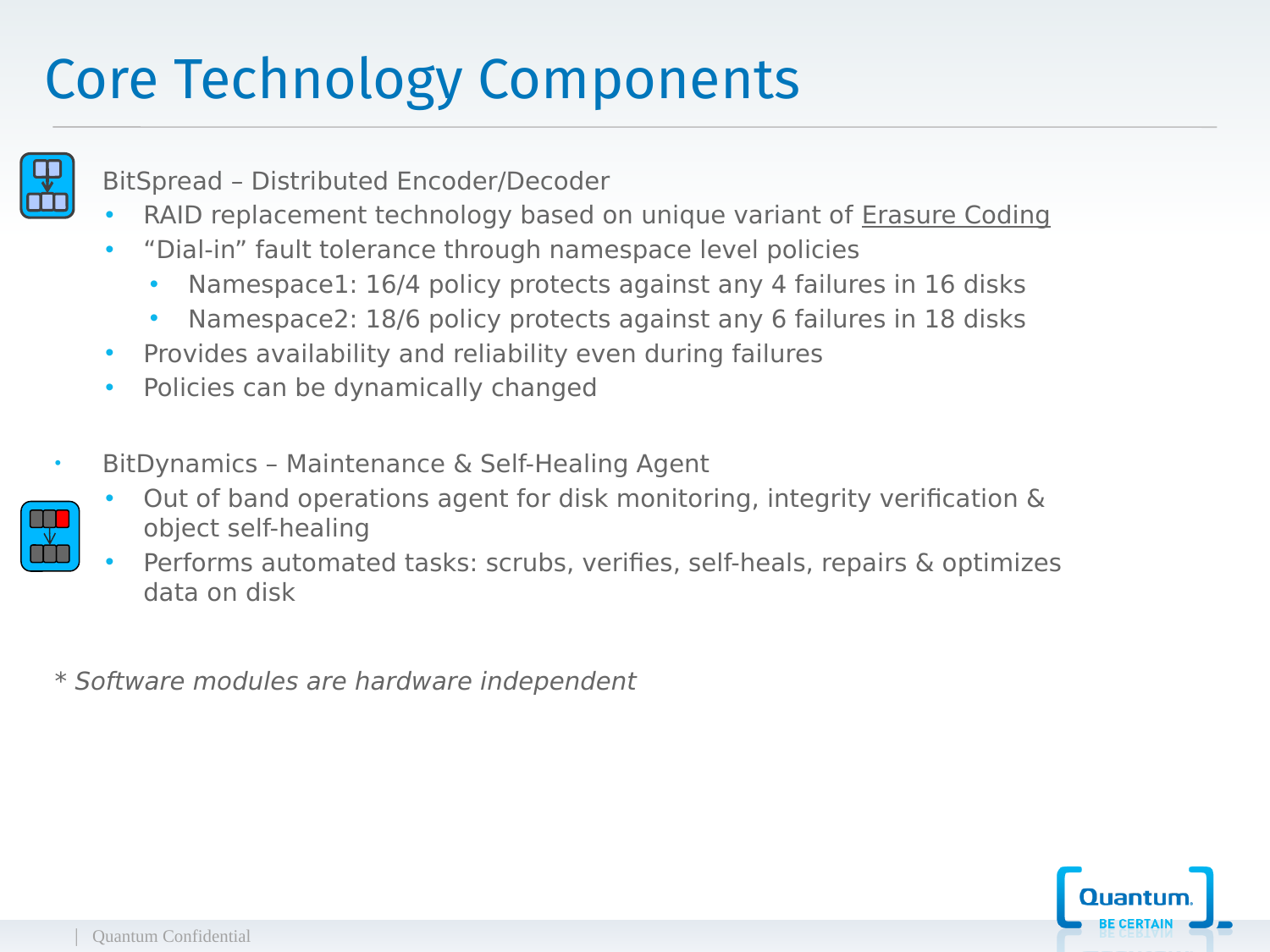

# Core Technology Components

BitSpread – Distributed Encoder/Decoder
RAID replacement technology based on unique variant of Erasure Coding
“Dial-in” fault tolerance through namespace level policies
Namespace1: 16/4 policy protects against any 4 failures in 16 disks
Namespace2: 18/6 policy protects against any 6 failures in 18 disks
Provides availability and reliability even during failures
Policies can be dynamically changed

BitDynamics – Maintenance & Self-Healing Agent
Out of band operations agent for disk monitoring, integrity verification & object self-healing
Performs automated tasks: scrubs, verifies, self-heals, repairs & optimizes data on disk

* Software modules are hardware independent